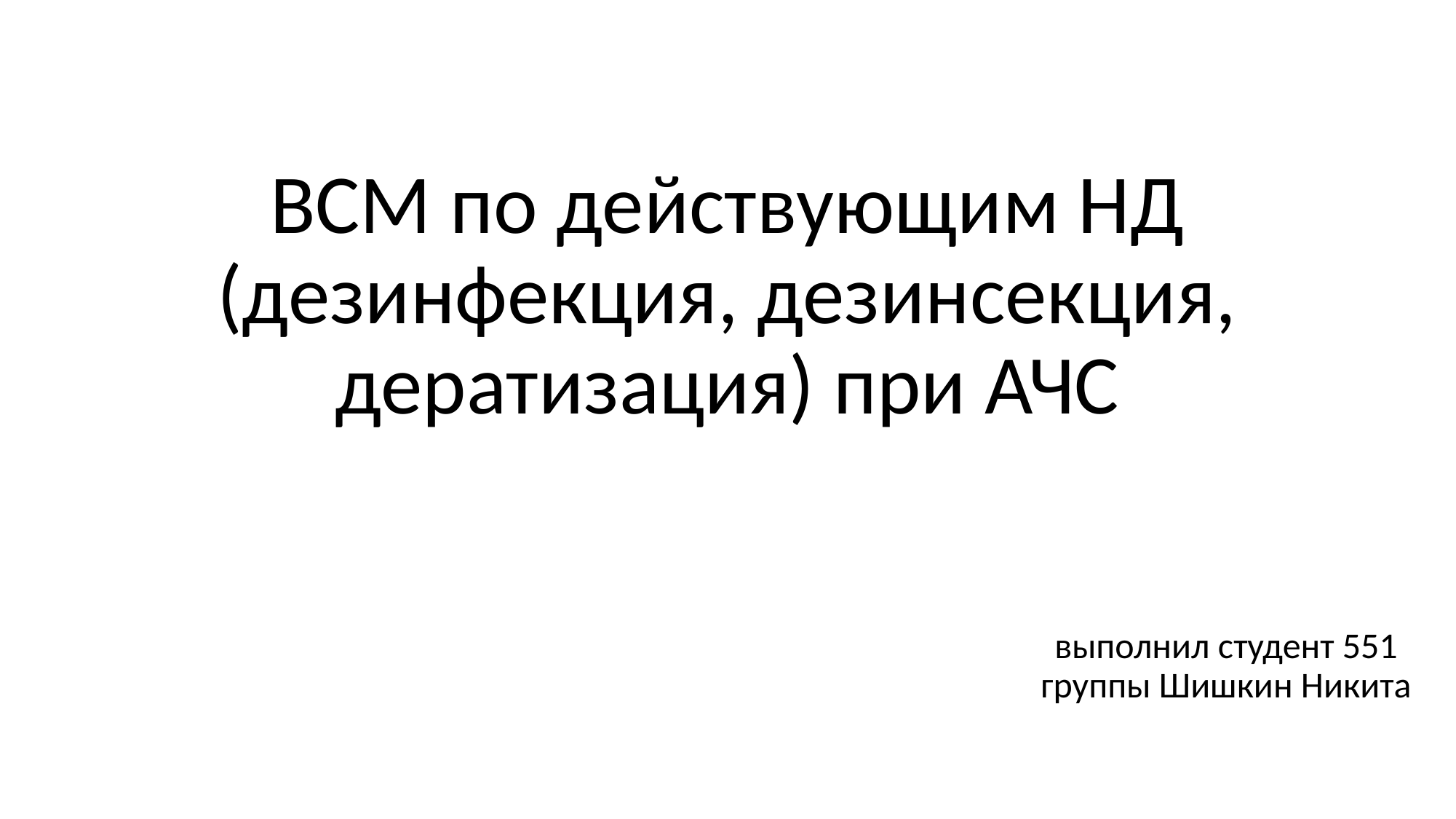

# ВСМ по действующим НД (дезинфекция, дезинсекция, дератизация) при АЧС
выполнил студент 551 группы Шишкин Никита